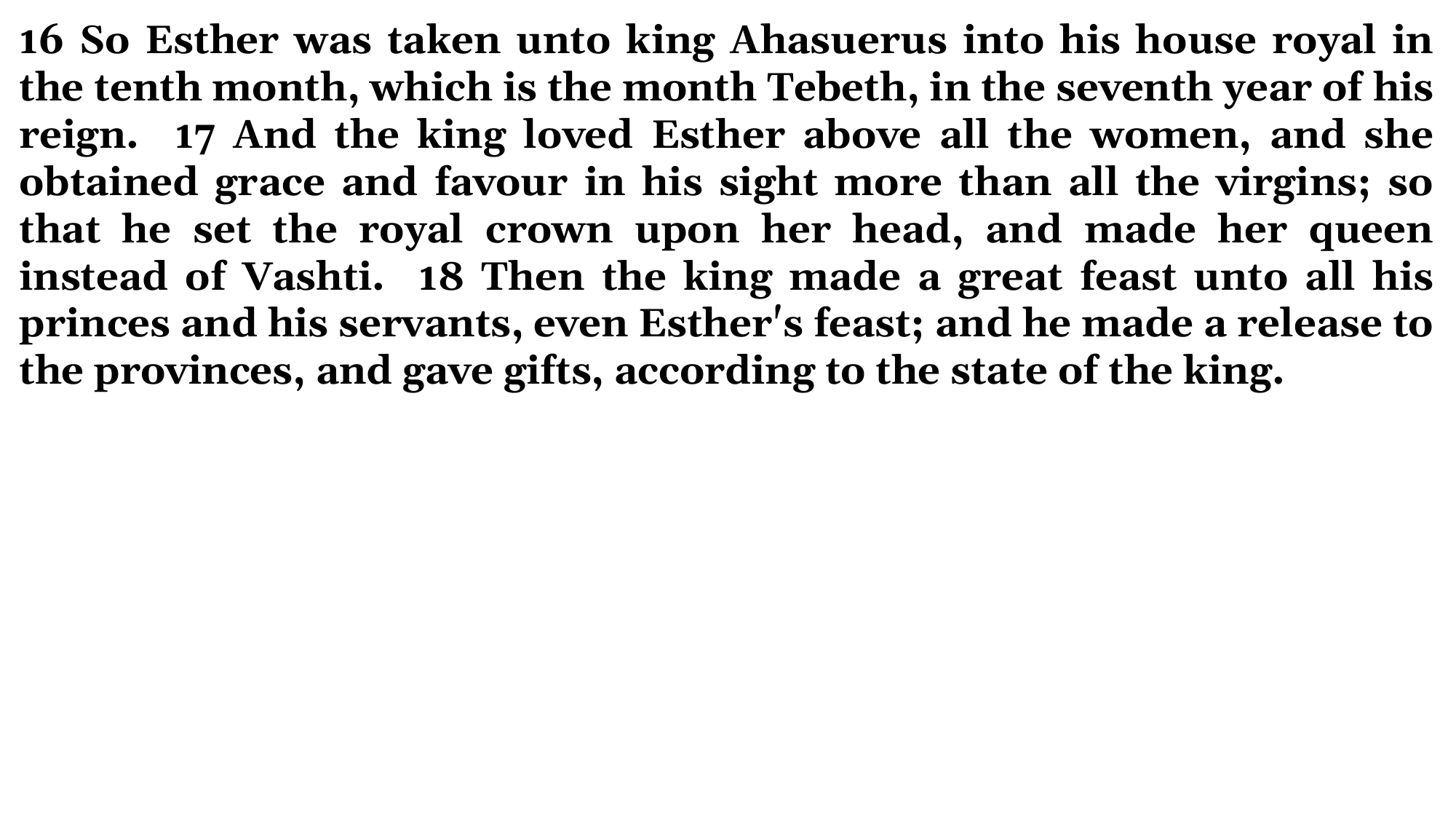

16 So Esther was taken unto king Ahasuerus into his house royal in the tenth month, which is the month Tebeth, in the seventh year of his reign.  17 And the king loved Esther above all the women, and she obtained grace and favour in his sight more than all the virgins; so that he set the royal crown upon her head, and made her queen instead of Vashti.  18 Then the king made a great feast unto all his princes and his servants, even Esther's feast; and he made a release to the provinces, and gave gifts, according to the state of the king.